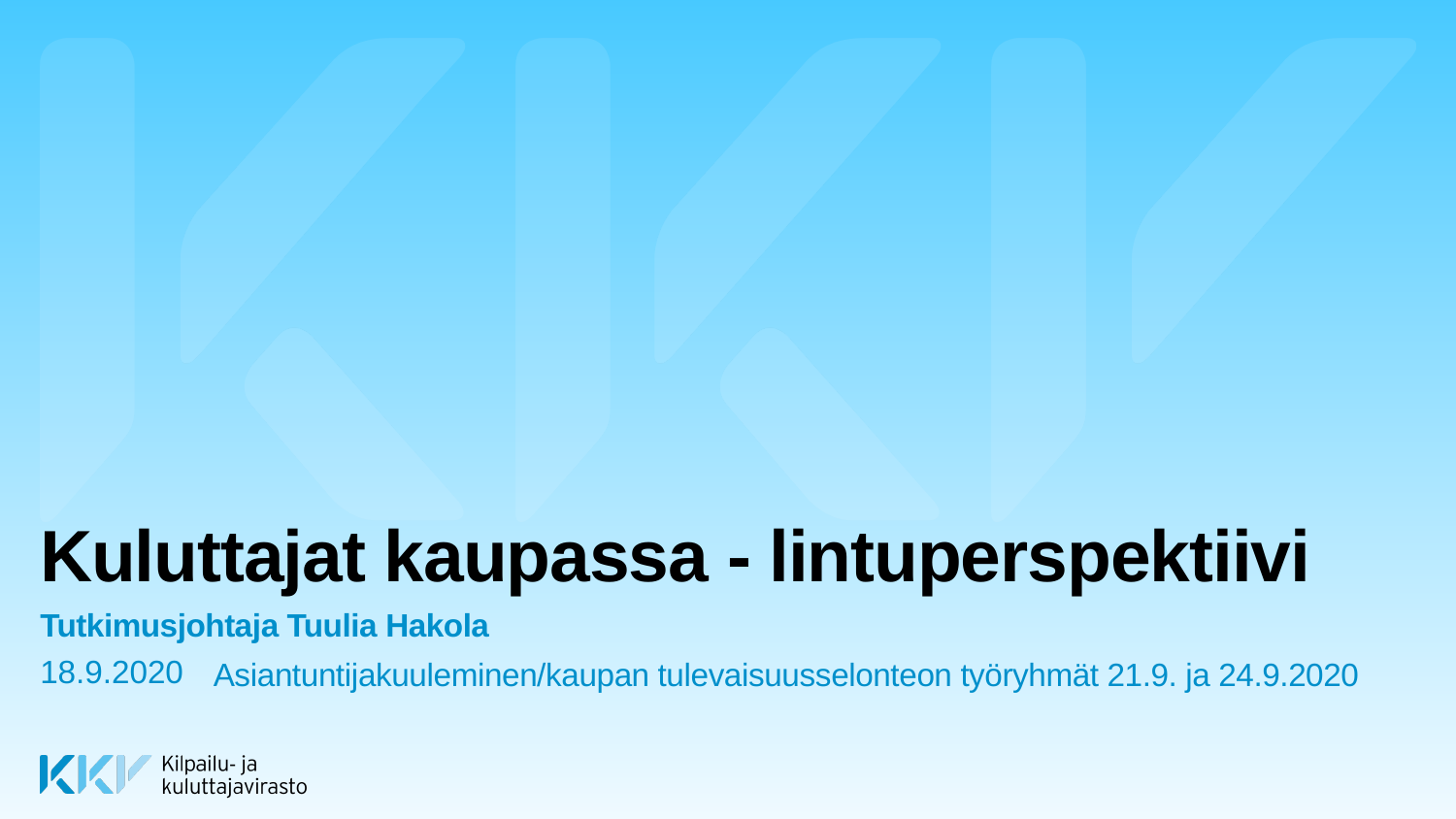

# Kuluttajat kaupassa - lintuperspektiivi
Tutkimusjohtaja Tuulia Hakola
18.9.2020
Asiantuntijakuuleminen/kaupan tulevaisuusselonteon työryhmät 21.9. ja 24.9.2020